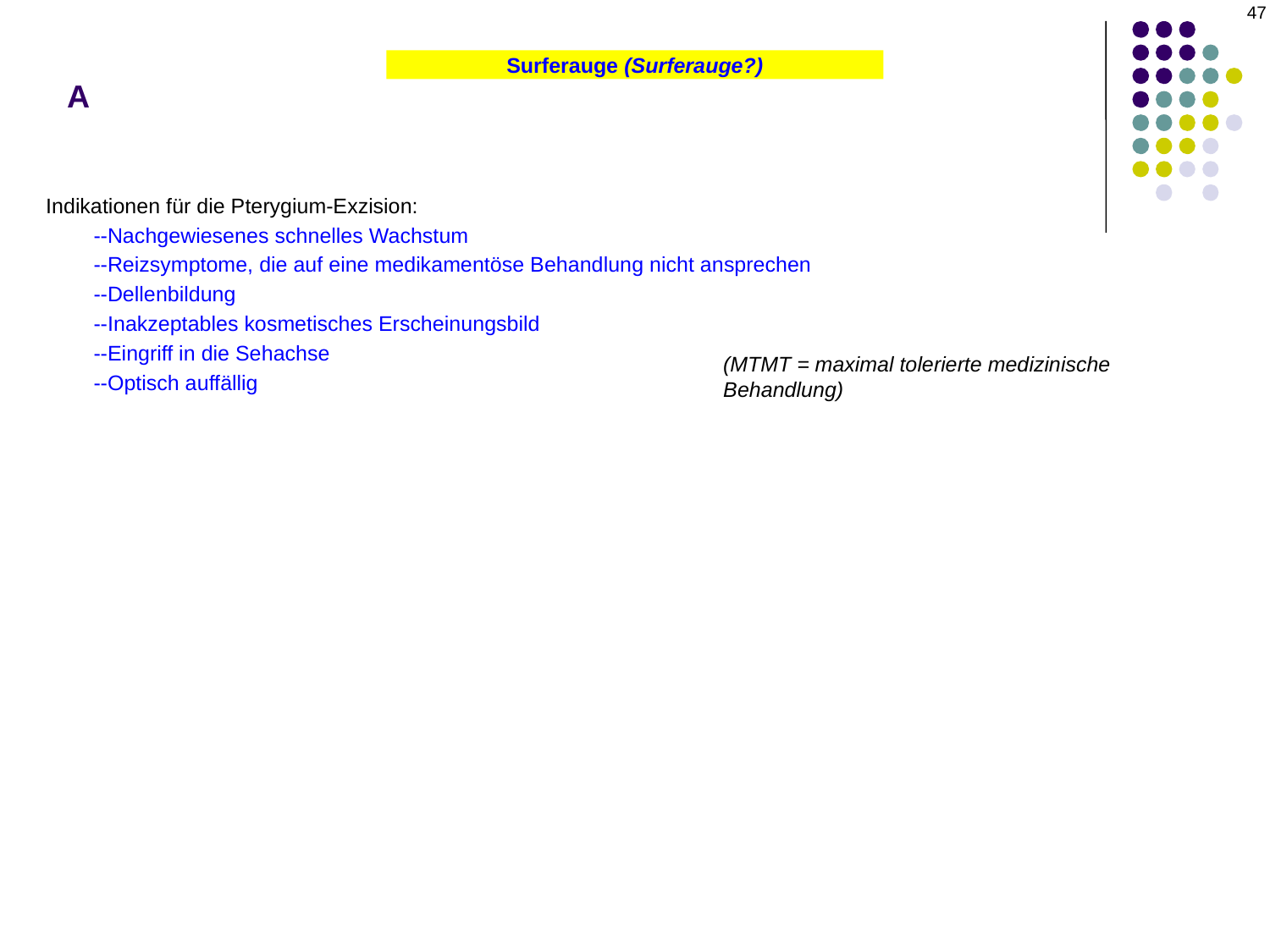

47
# A
Surferauge (Surferauge?)
Indikationen für die Pterygium-Exzision:
--Nachgewiesenes schnelles Wachstum
--Reizsymptome, die auf eine medikamentöse Behandlung nicht ansprechen
--Dellenbildung
--Inakzeptables kosmetisches Erscheinungsbild
--Eingriff in die Sehachse
--Optisch auffällig
(MTMT = maximal tolerierte medizinische Behandlung)